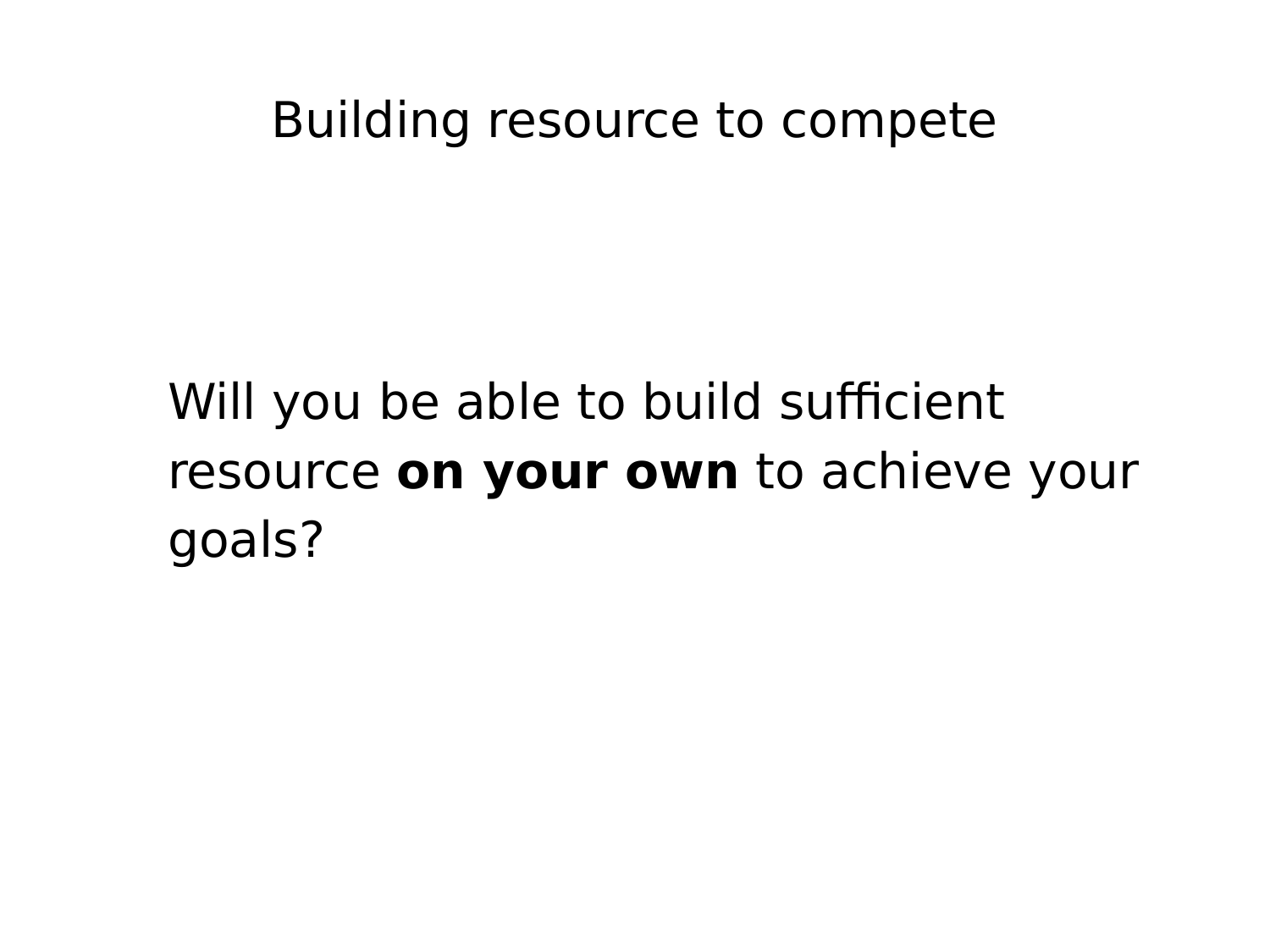

# Building resource to compete

Will you be able to build sufficient
resource on your own to achieve your
goals?